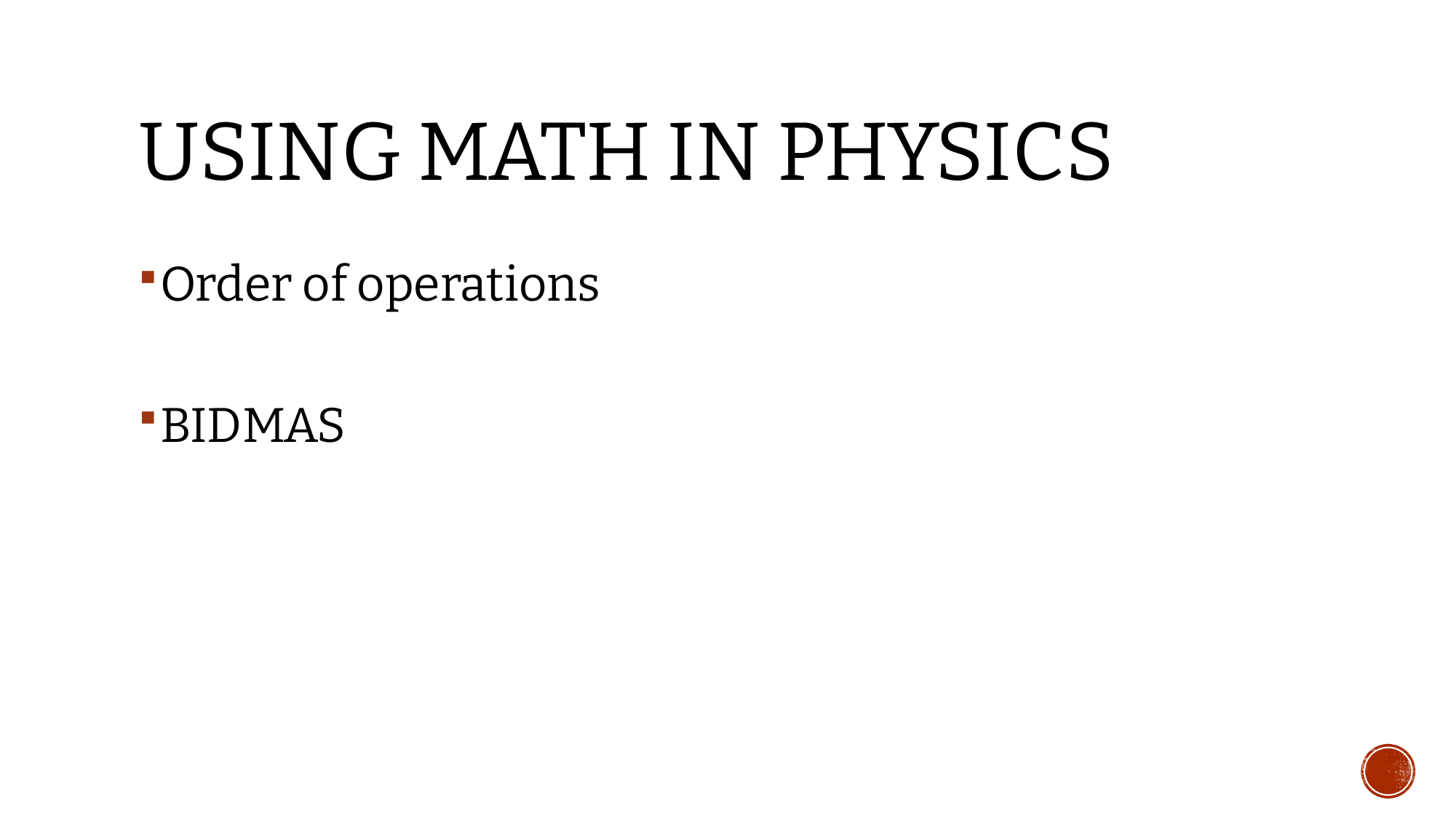

# Using math in physics
Order of operations

BIDMAS